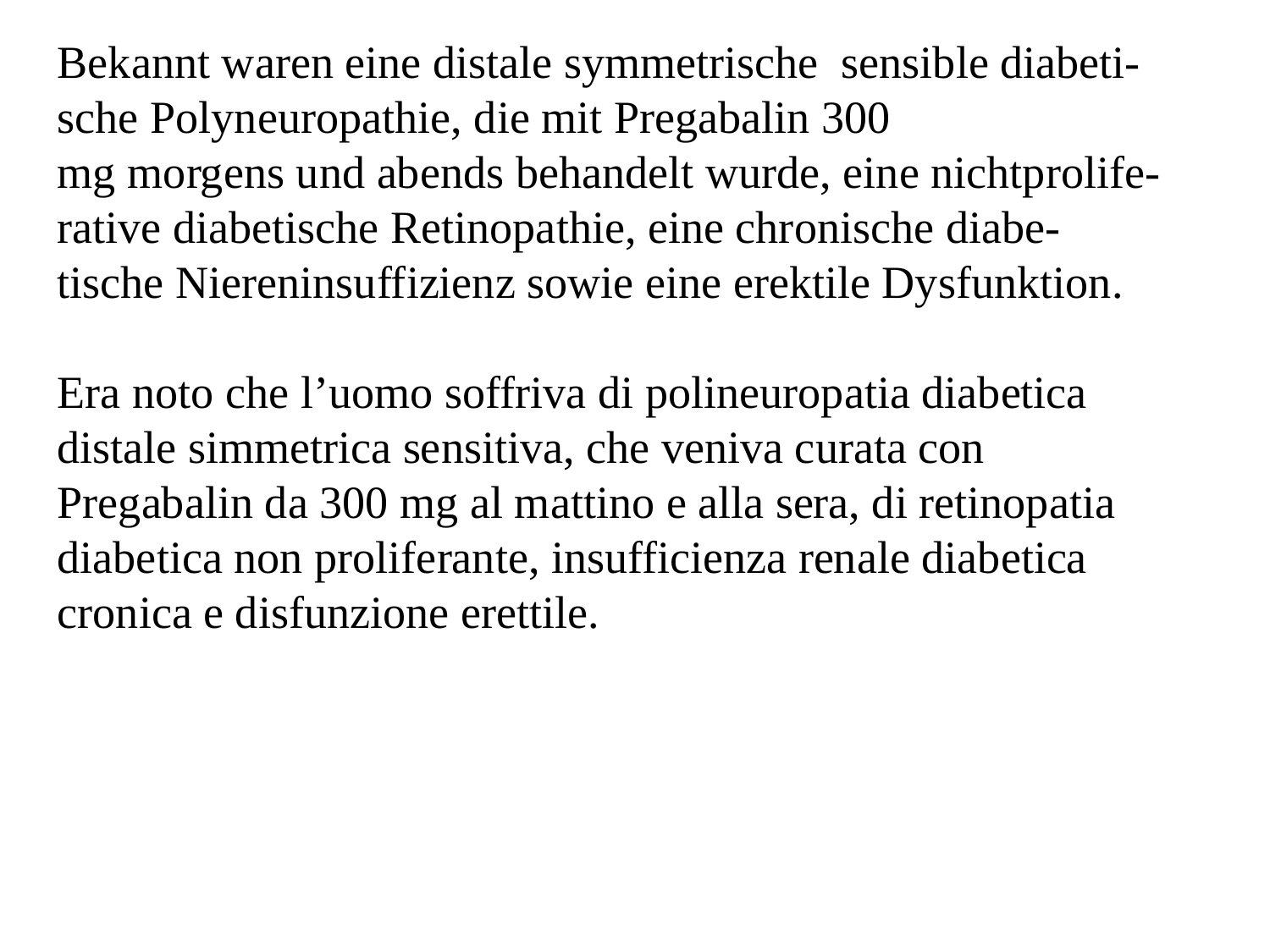

Bekannt waren eine distale symmetrische  sensible diabeti-sche Polyneuropathie, die mit Pregabalin 300 mg morgens und abends behandelt wurde, eine nichtprolife-rative diabetische Retinopathie, eine chronische diabe-tische Niereninsuffizienz sowie eine erektile Dysfunktion.

Era noto che l’uomo soffriva di polineuropatia diabetica distale simmetrica sensitiva, che veniva curata con Pregabalin da 300 mg al mattino e alla sera, di retinopatia diabetica non proliferante, insufficienza renale diabetica cronica e disfunzione erettile.